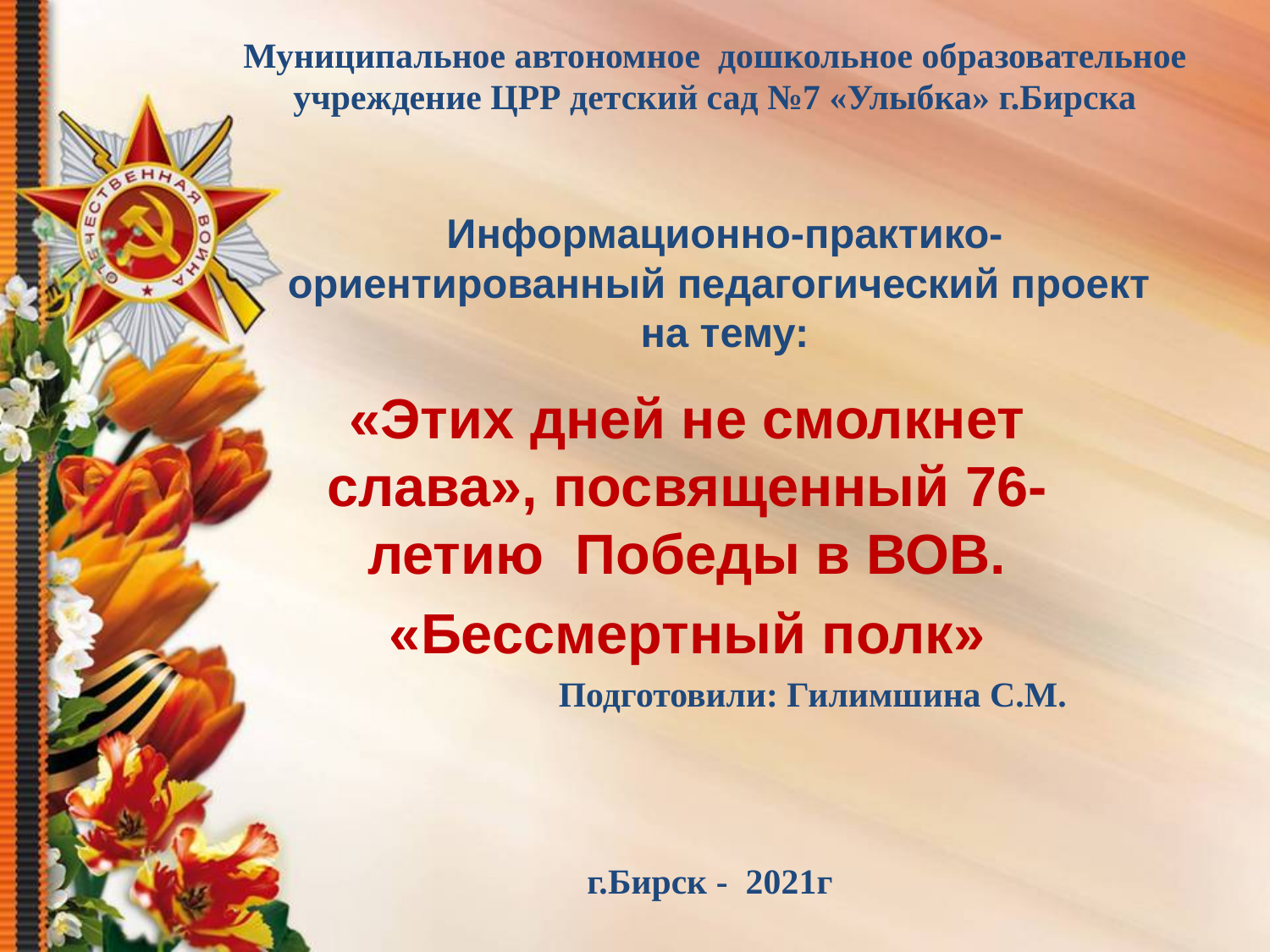

Муниципальное автономное  дошкольное образовательное учреждение ЦРР детский сад №7 «Улыбка» г.Бирска
# Информационно-практико-ориентированный педагогический проект на тему:
«Этих дней не смолкнет слава», посвященный 76-летию  Победы в ВОВ.
«Бессмертный полк»
Подготовили: Гилимшина С.М.
г.Бирск -  2021г